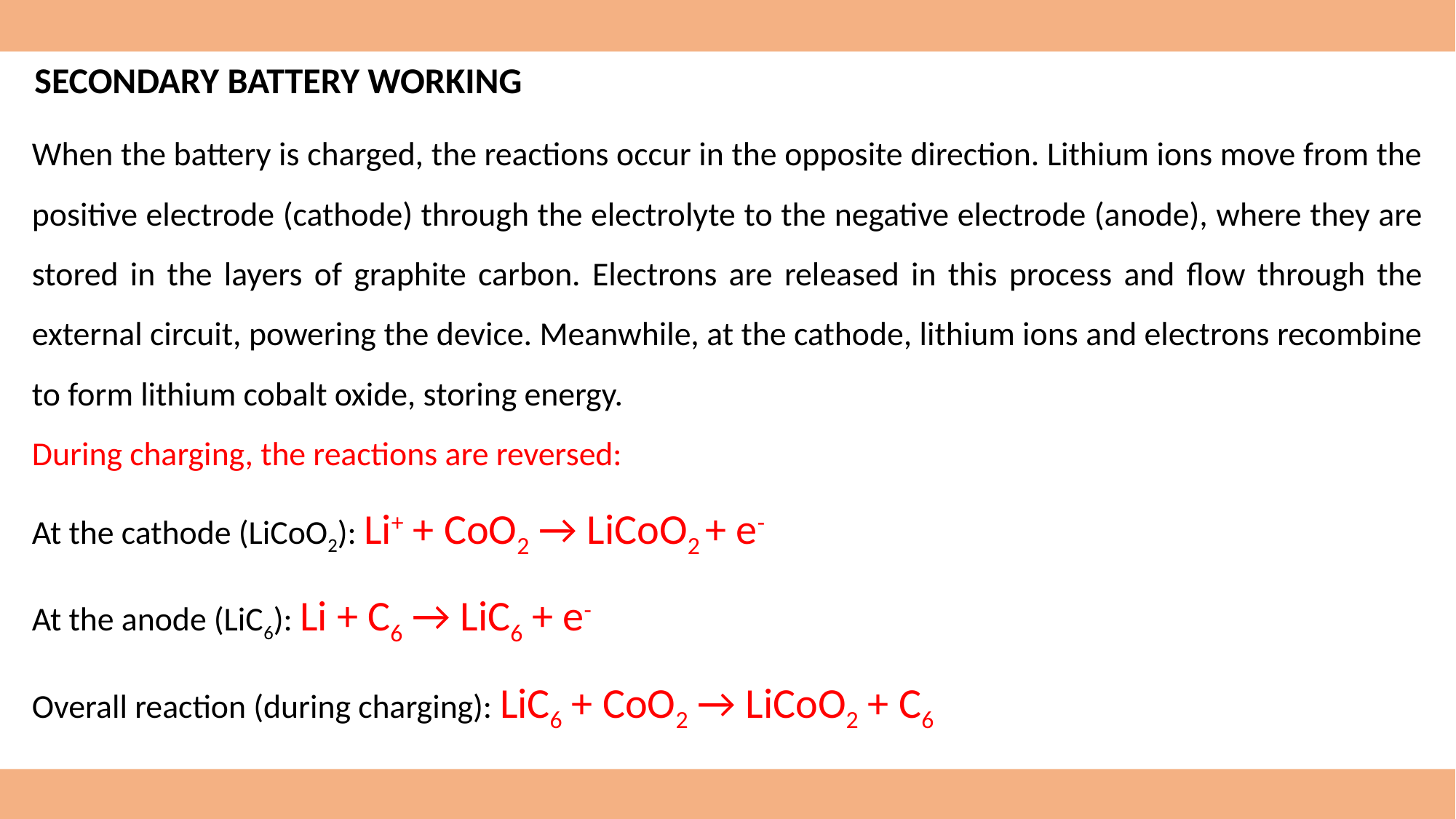

SECONDARY BATTERY WORKING
When the battery is charged, the reactions occur in the opposite direction. Lithium ions move from the positive electrode (cathode) through the electrolyte to the negative electrode (anode), where they are stored in the layers of graphite carbon. Electrons are released in this process and flow through the external circuit, powering the device. Meanwhile, at the cathode, lithium ions and electrons recombine to form lithium cobalt oxide, storing energy.
During charging, the reactions are reversed:
At the cathode (LiCoO2): Li+ + CoO2 → LiCoO2 + e-
At the anode (LiC6): Li + C6 → LiC6 + e-
Overall reaction (during charging): LiC6 + CoO2 → LiCoO2 + C6